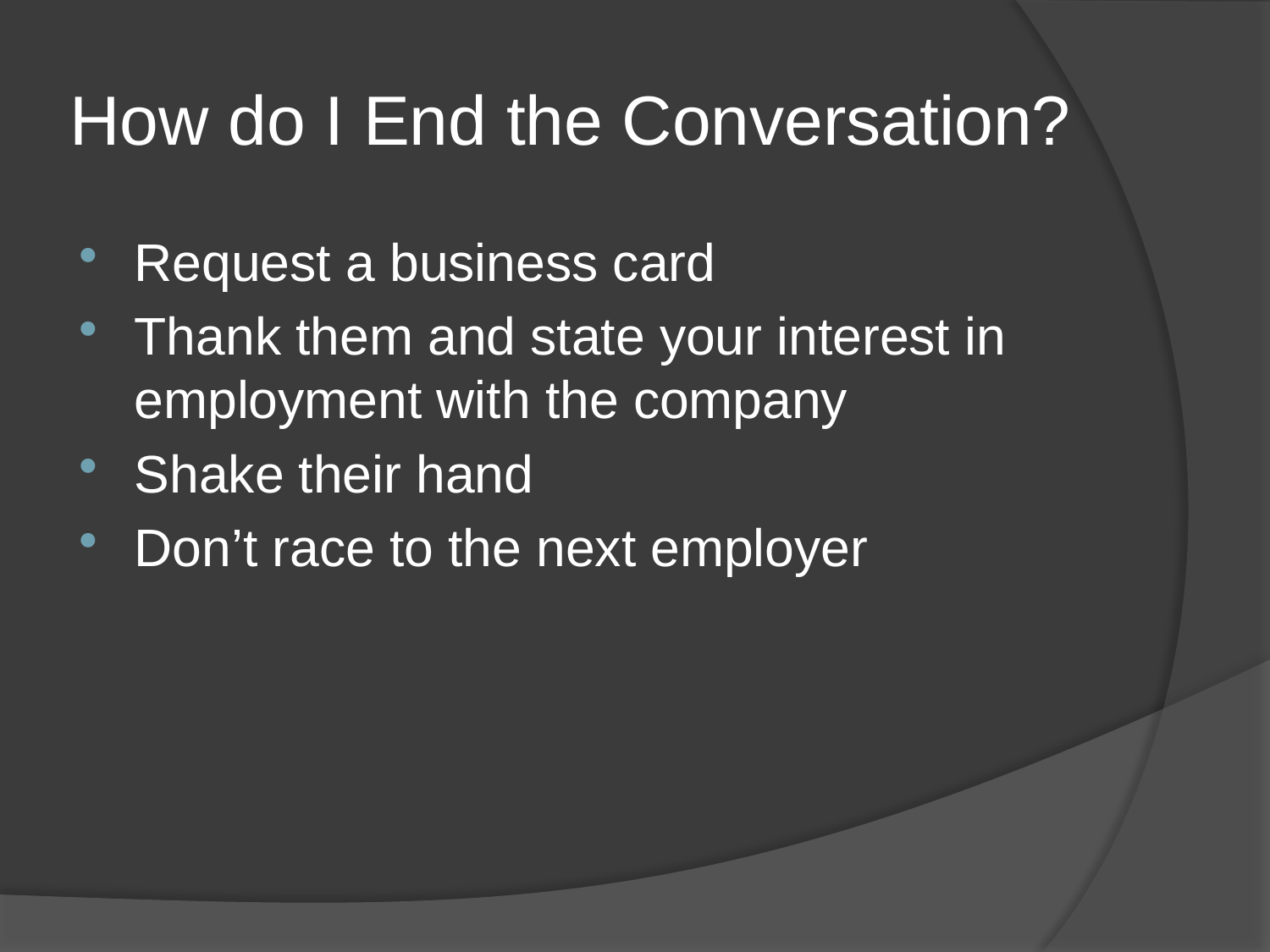

# How do I End the Conversation?
Request a business card
Thank them and state your interest in employment with the company
Shake their hand
Don’t race to the next employer